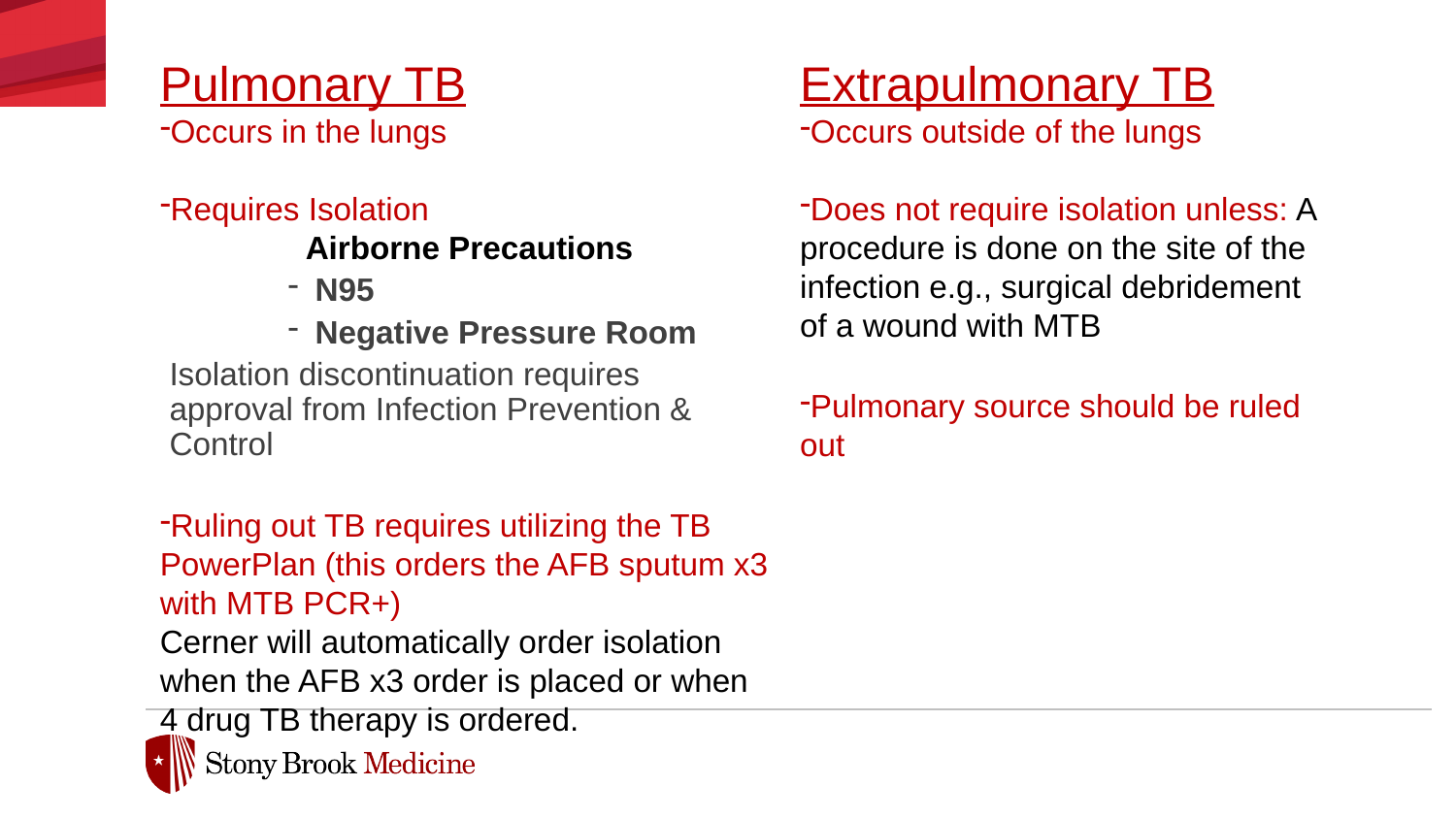

Pulmonary TB
Occurs in the lungs

Requires Isolation
	Airborne Precautions
N95
Negative Pressure Room
Isolation discontinuation requires approval from Infection Prevention & Control

Ruling out TB requires utilizing the TB PowerPlan (this orders the AFB sputum x3 with MTB PCR+)
Cerner will automatically order isolation when the AFB x3 order is placed or when 4 drug TB therapy is ordered.
Extrapulmonary TB
Occurs outside of the lungs

Does not require isolation unless: A procedure is done on the site of the infection e.g., surgical debridement of a wound with MTB

Pulmonary source should be ruled out